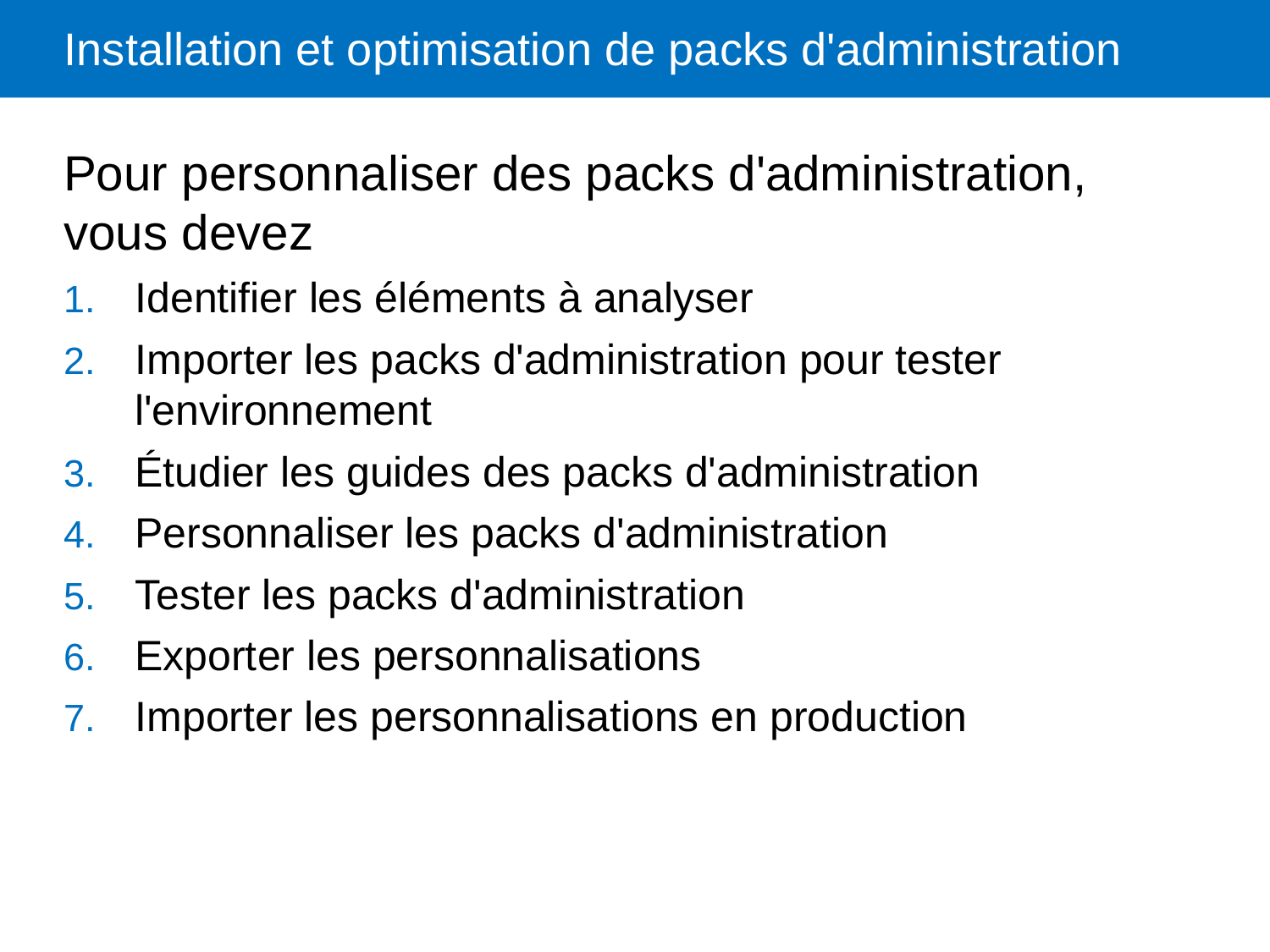

# Installation et optimisation de packs d'administration
Pour personnaliser des packs d'administration, vous devez
Identifier les éléments à analyser
Importer les packs d'administration pour tester l'environnement
Étudier les guides des packs d'administration
Personnaliser les packs d'administration
Tester les packs d'administration
Exporter les personnalisations
Importer les personnalisations en production